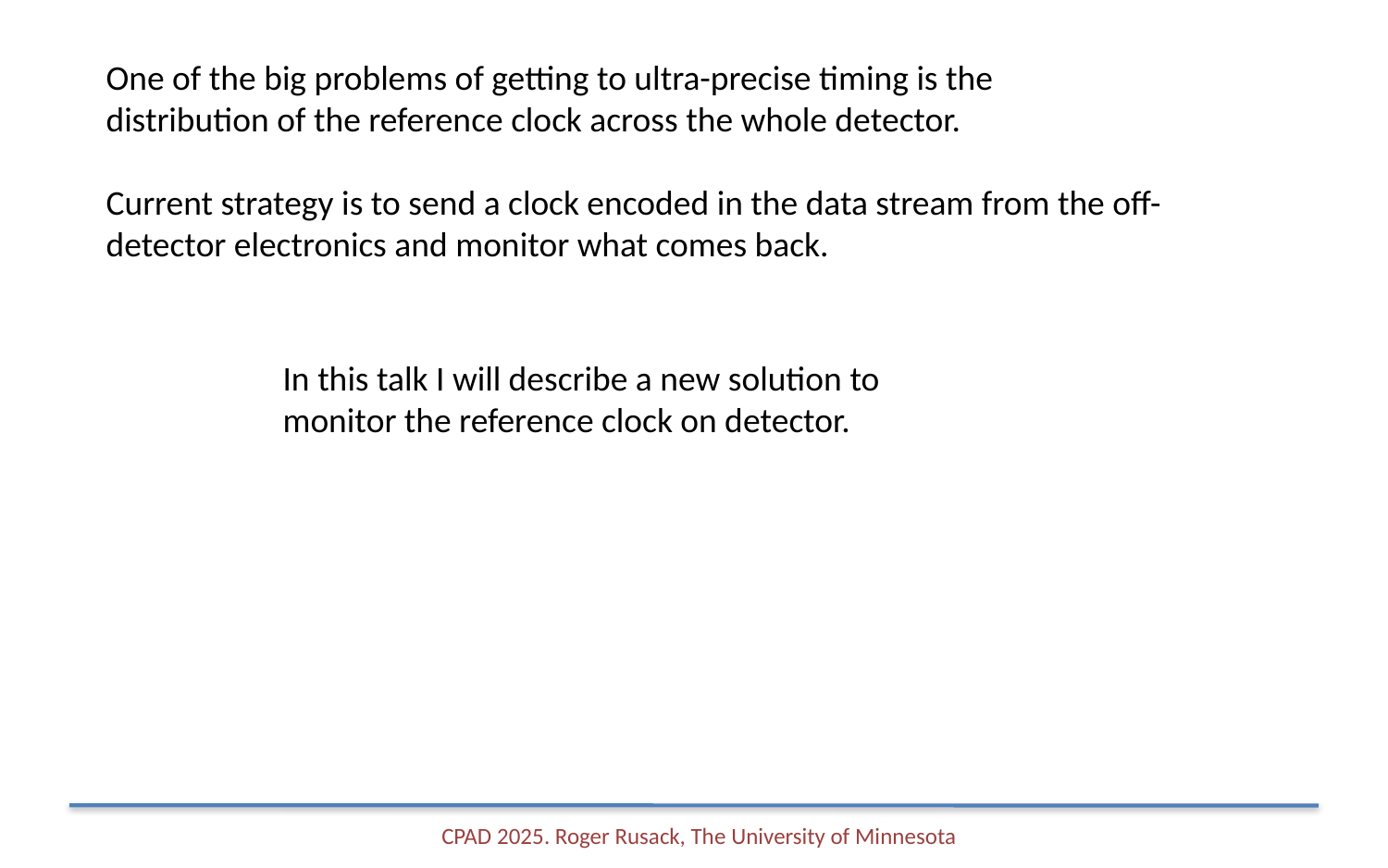

One of the big problems of getting to ultra-precise timing is the distribution of the reference clock across the whole detector.
Current strategy is to send a clock encoded in the data stream from the off-detector electronics and monitor what comes back.
In this talk I will describe a new solution to monitor the reference clock on detector.
2